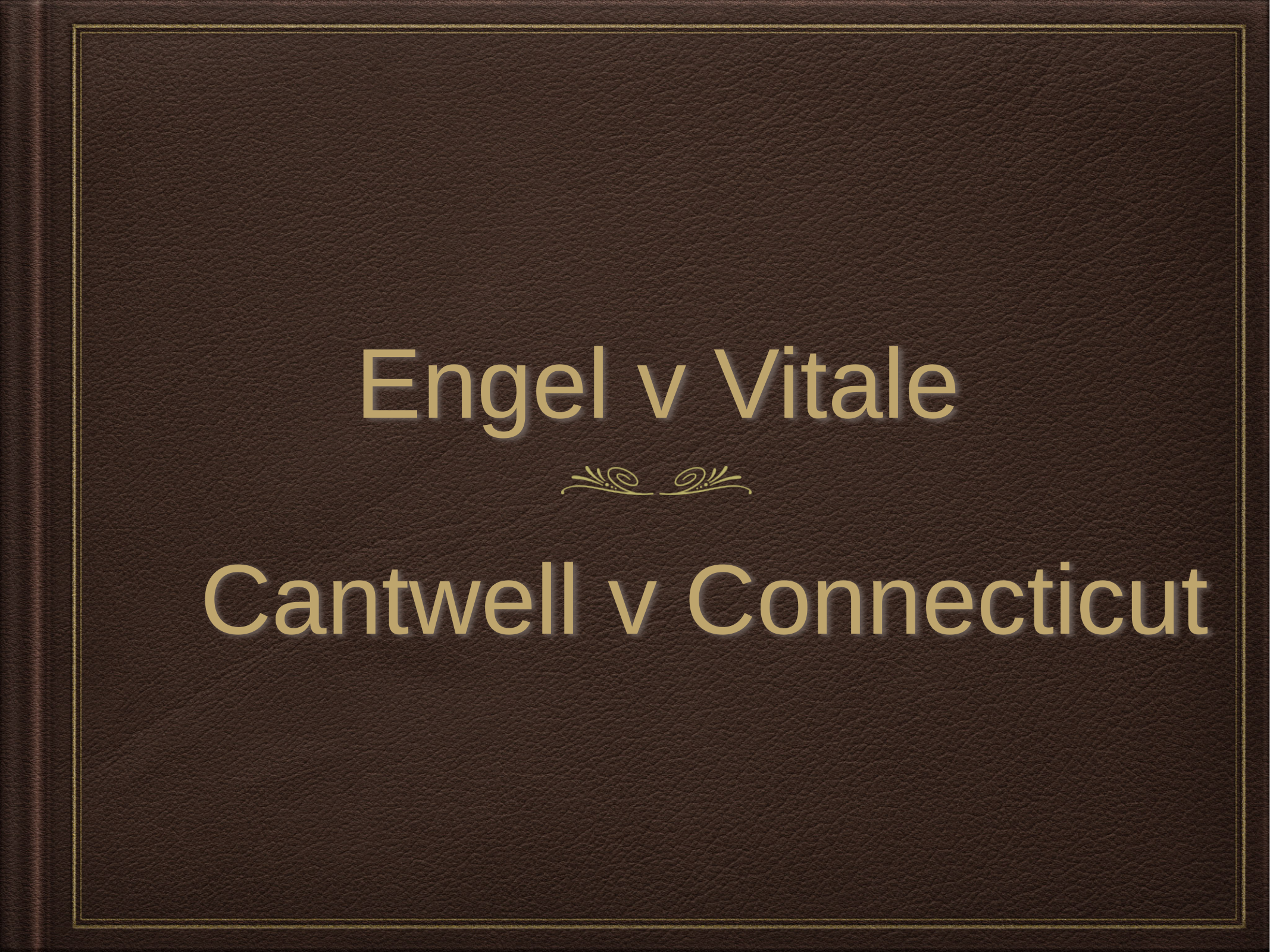

# Engel v Vitale
Cantwell v Connecticut